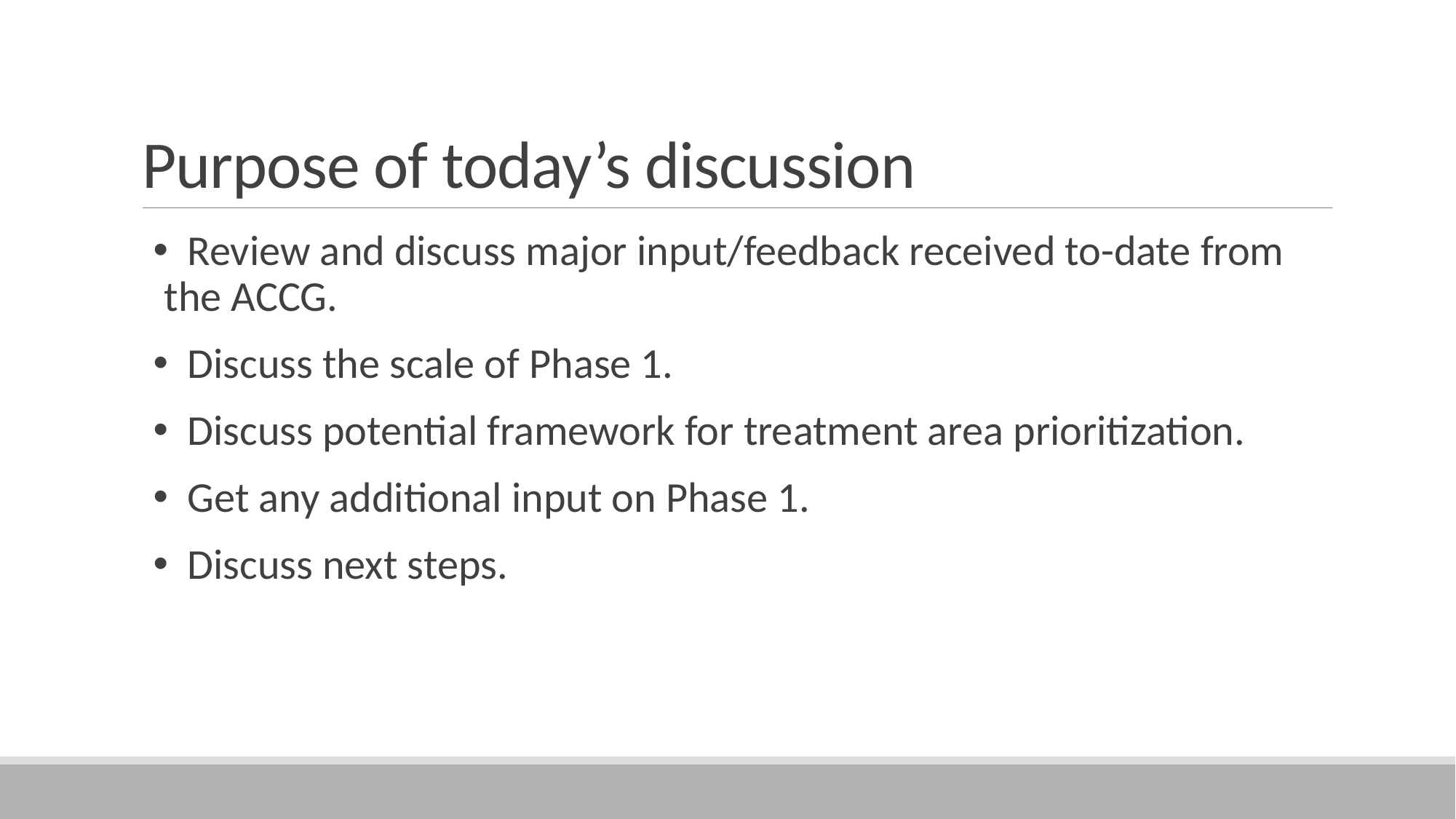

# Purpose of today’s discussion
  Review and discuss major input/feedback received to-date from the ACCG.
  Discuss the scale of Phase 1.
  Discuss potential framework for treatment area prioritization.
  Get any additional input on Phase 1.
  Discuss next steps.